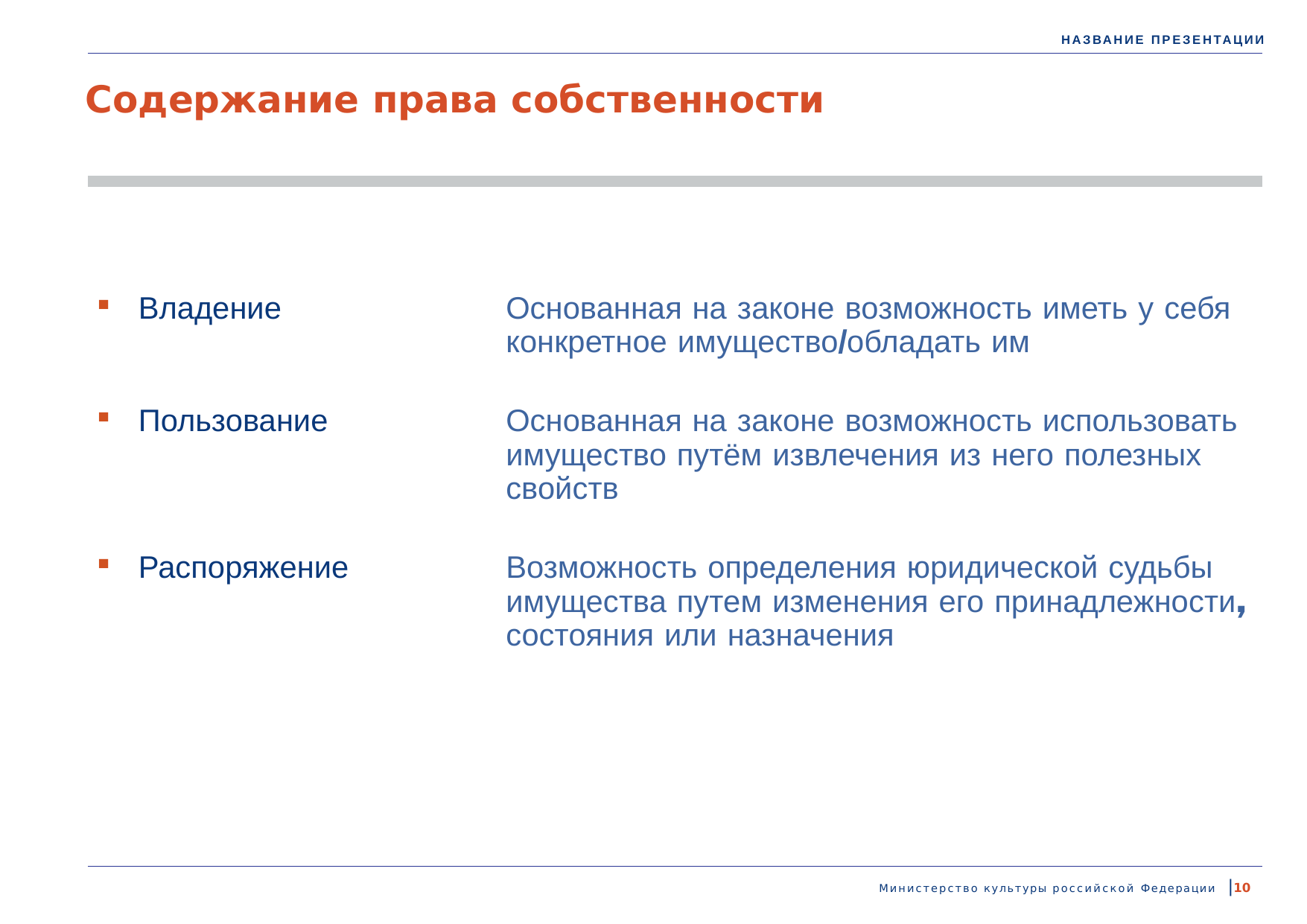

# Содержание права собственности
| Владение | Основанная на законе возможность иметь у себя конкретное имущество/обладать им |
| --- | --- |
| Пользование | Основанная на законе возможность использовать имущество путём извлечения из него полезных свойств |
| Распоряжение | Возможность определения юридической судьбы имущества путем изменения его принадлежности, состояния или назначения |
Министерство культуры российской Федерации  |
10